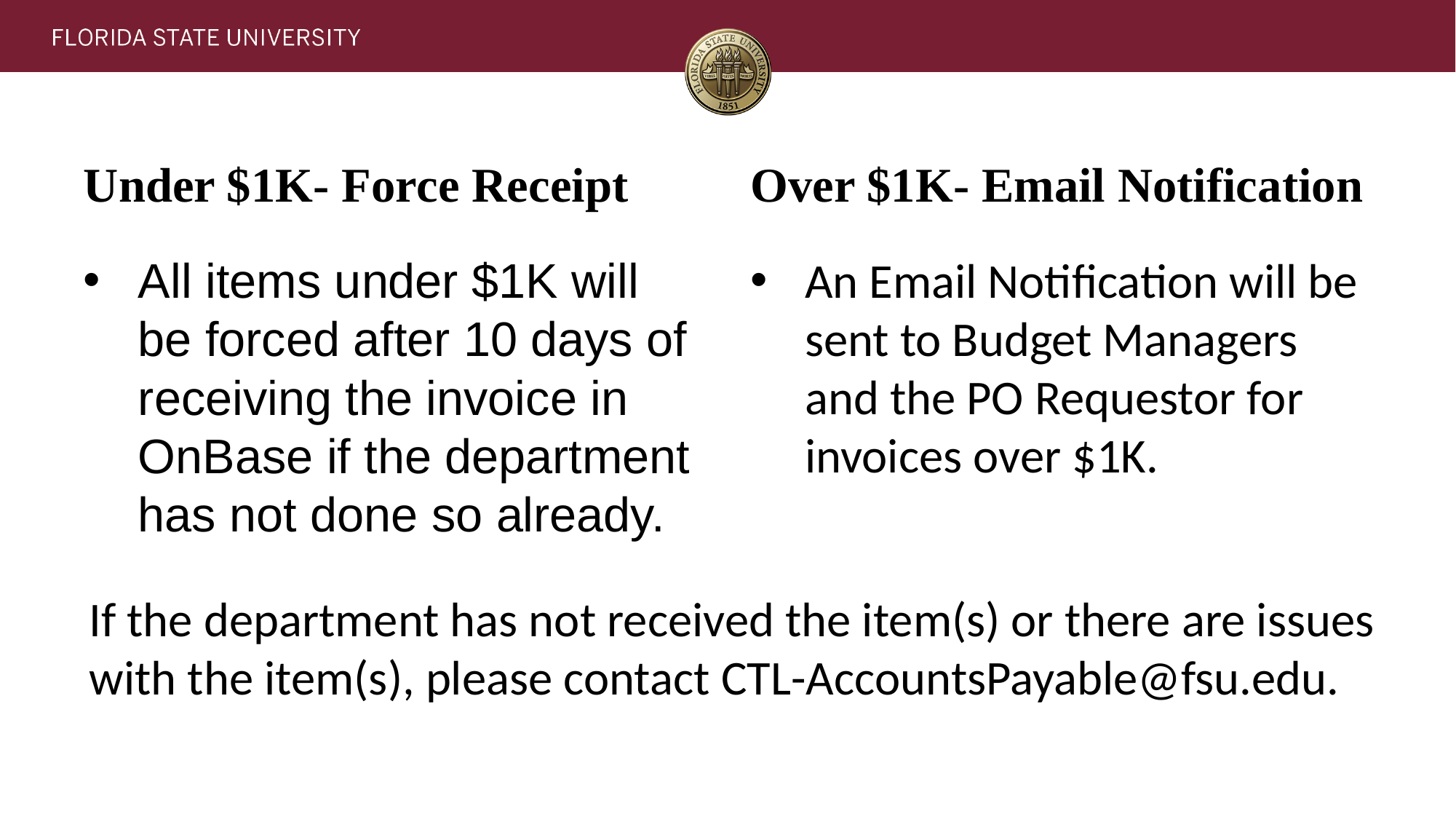

Under $1K- Force Receipt
Over $1K- Email Notification
All items under $1K will be forced after 10 days of receiving the invoice in OnBase if the department has not done so already.

An Email Notification will be sent to Budget Managers and the PO Requestor for invoices over $1K.

If the department has not received the item(s) or there are issues with the item(s), please contact CTL-AccountsPayable@fsu.edu.